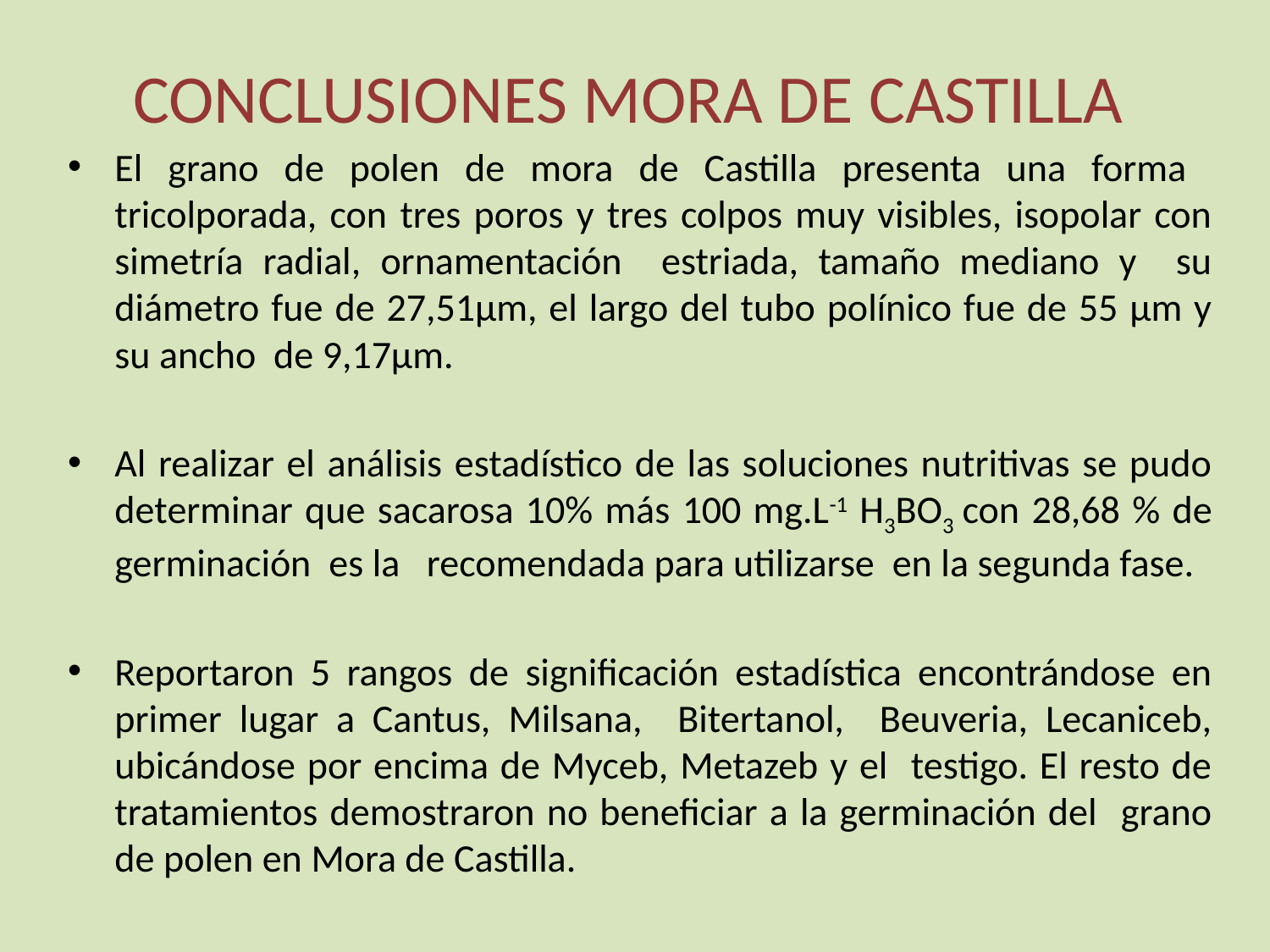

# CONCLUSIONES MORA DE CASTILLA
El grano de polen de mora de Castilla presenta una forma  tricolporada, con tres poros y tres colpos muy visibles, isopolar con simetría radial, ornamentación  estriada, tamaño mediano y  su diámetro fue de 27,51µm, el largo del tubo polínico fue de 55 µm y su ancho  de 9,17µm.

Al realizar el análisis estadístico de las soluciones nutritivas se pudo determinar que sacarosa 10% más 100 mg.L-1 H3BO3 con 28,68 % de germinación  es la   recomendada para utilizarse  en la segunda fase.

Reportaron 5 rangos de significación estadística encontrándose en primer lugar a Cantus, Milsana,  Bitertanol,  Beuveria, Lecaniceb, ubicándose por encima de Myceb, Metazeb y el  testigo. El resto de tratamientos demostraron no beneficiar a la germinación del  grano de polen en Mora de Castilla.